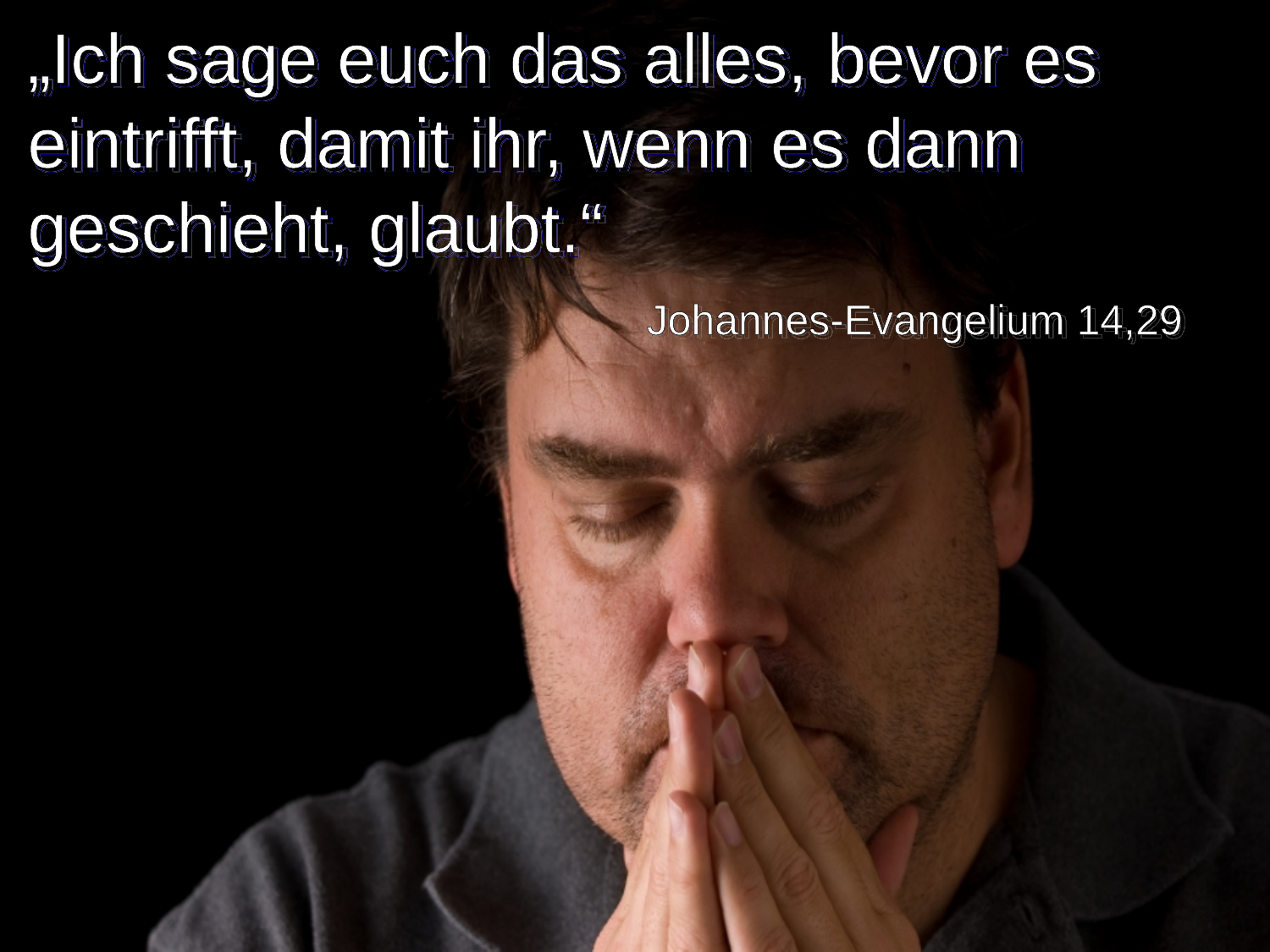

# „Ich sage euch das alles, bevor es eintrifft, damit ihr, wenn es dann geschieht, glaubt.“
Johannes-Evangelium 14,29